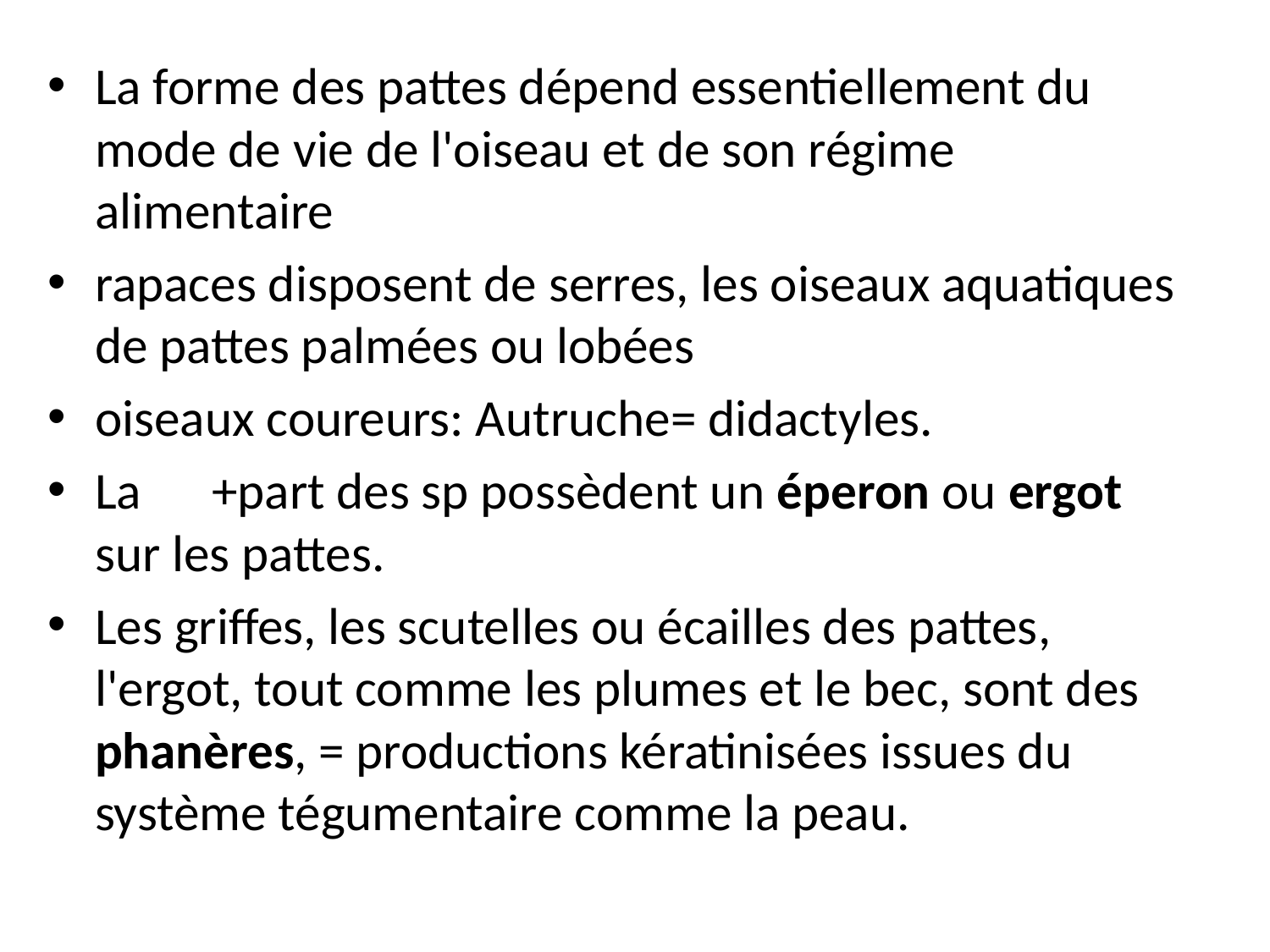

La forme des pattes dépend essentiellement du mode de vie de l'oiseau et de son régime alimentaire
rapaces disposent de serres, les oiseaux aquatiques de pattes palmées ou lobées
oiseaux coureurs: Autruche= didactyles.
La 	+part des sp possèdent un éperon ou ergot sur les pattes.
Les griffes, les scutelles ou écailles des pattes, l'ergot, tout comme les plumes et le bec, sont des phanères, = productions kératinisées issues du système tégumentaire comme la peau.